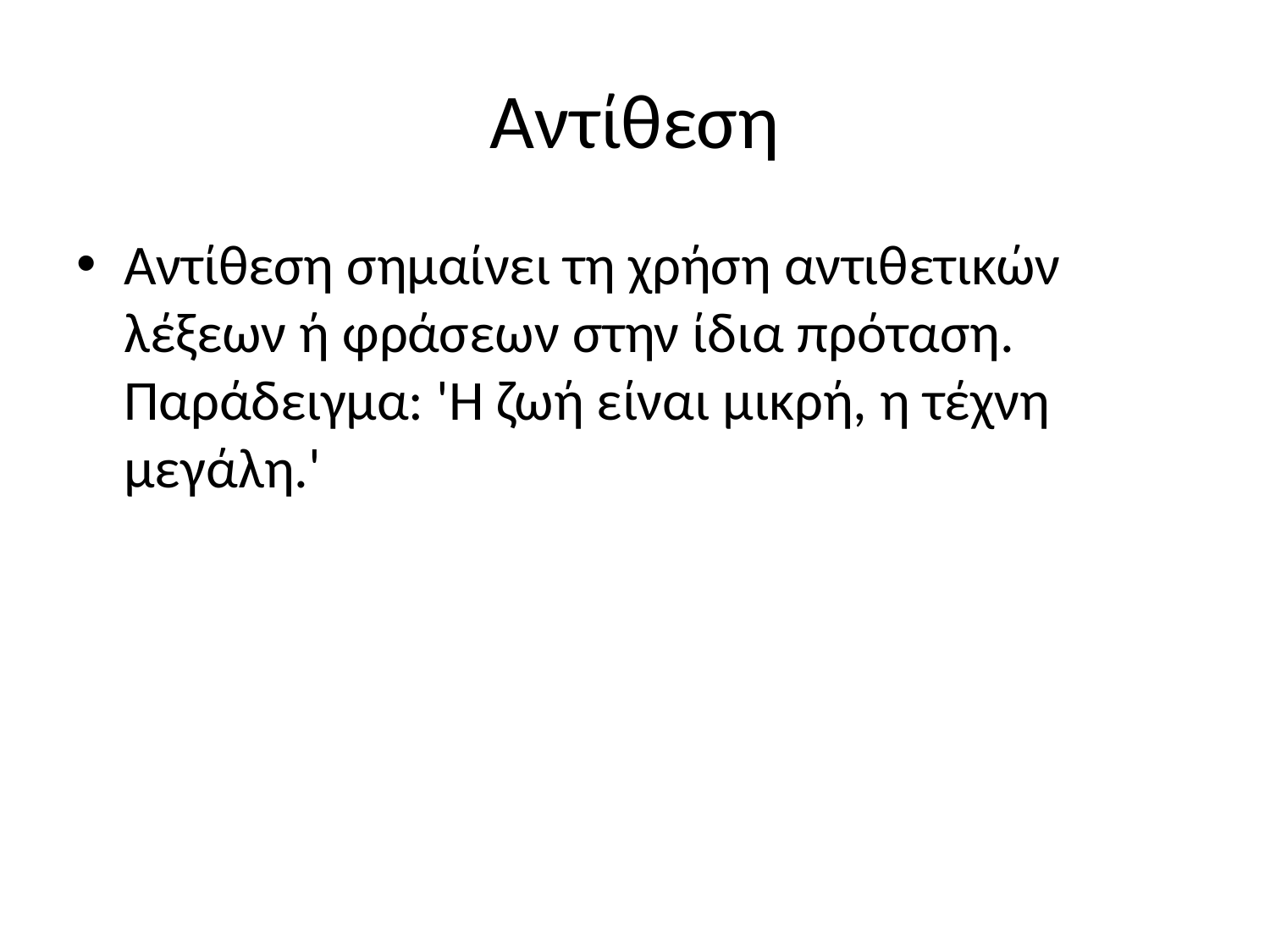

# Αντίθεση
Αντίθεση σημαίνει τη χρήση αντιθετικών λέξεων ή φράσεων στην ίδια πρόταση. Παράδειγμα: 'Η ζωή είναι μικρή, η τέχνη μεγάλη.'